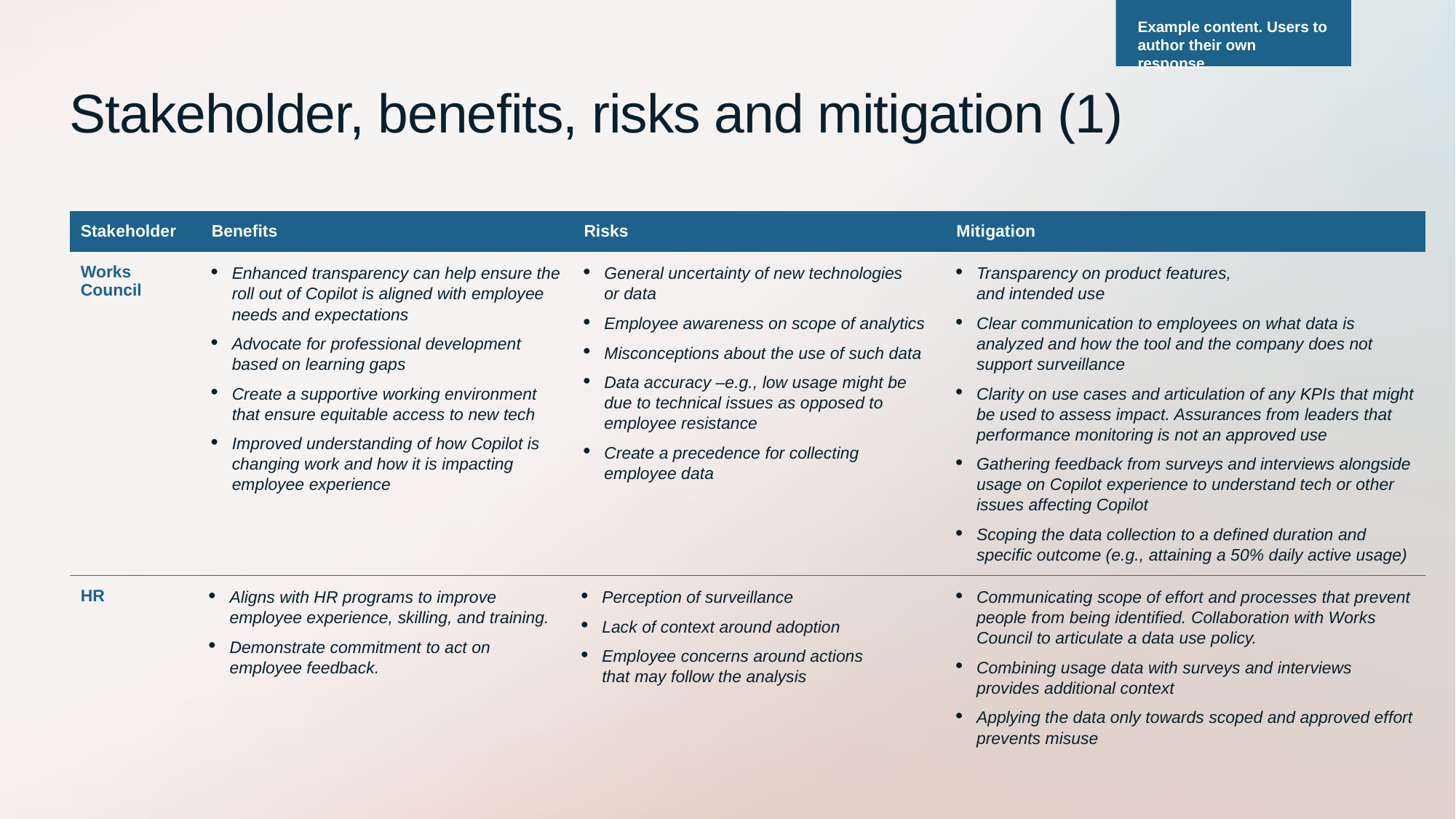

Example content. Users to author their own response.

Stakeholder, benefits, risks and mitigation (1)
| Stakeholder | Benefits | Risks | Mitigation |
| --- | --- | --- | --- |
| Works Council | Enhanced transparency can help ensure the roll out of Copilot is aligned with employee needs and expectations Advocate for professional development based on learning gaps Create a supportive working environment that ensure equitable access to new tech Improved understanding of how Copilot is changing work and how it is impacting employee experience | General uncertainty of new technologies or data Employee awareness on scope of analytics Misconceptions about the use of such data Data accuracy –e.g., low usage might be due to technical issues as opposed to employee resistance Create a precedence for collecting employee data | Transparency on product features, and intended use Clear communication to employees on what data is analyzed and how the tool and the company does not support surveillance Clarity on use cases and articulation of any KPIs that might be used to assess impact. Assurances from leaders that performance monitoring is not an approved use Gathering feedback from surveys and interviews alongside usage on Copilot experience to understand tech or other issues affecting Copilot Scoping the data collection to a defined duration and specific outcome (e.g., attaining a 50% daily active usage) |
| HR | Aligns with HR programs to improve employee experience, skilling, and training. Demonstrate commitment to act on employee feedback. | Perception of surveillance Lack of context around adoption Employee concerns around actions that may follow the analysis | Communicating scope of effort and processes that prevent people from being identified. Collaboration with Works Council to articulate a data use policy. Combining usage data with surveys and interviews provides additional context Applying the data only towards scoped and approved effort prevents misuse |